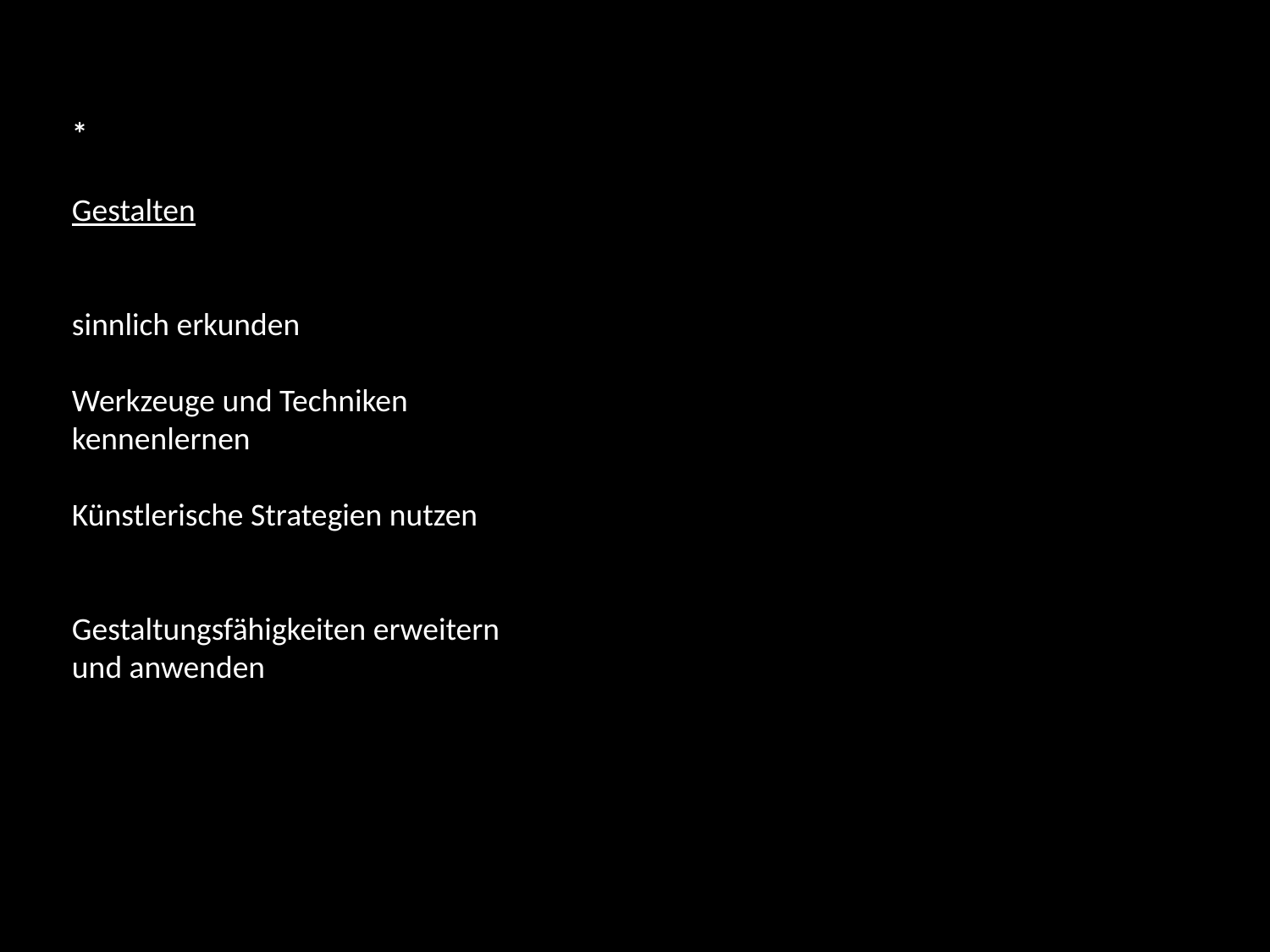

*

Gestalten

sinnlich erkunden

Werkzeuge und Techniken kennenlernen

Künstlerische Strategien nutzen

Gestaltungsfähigkeiten erweitern und anwenden